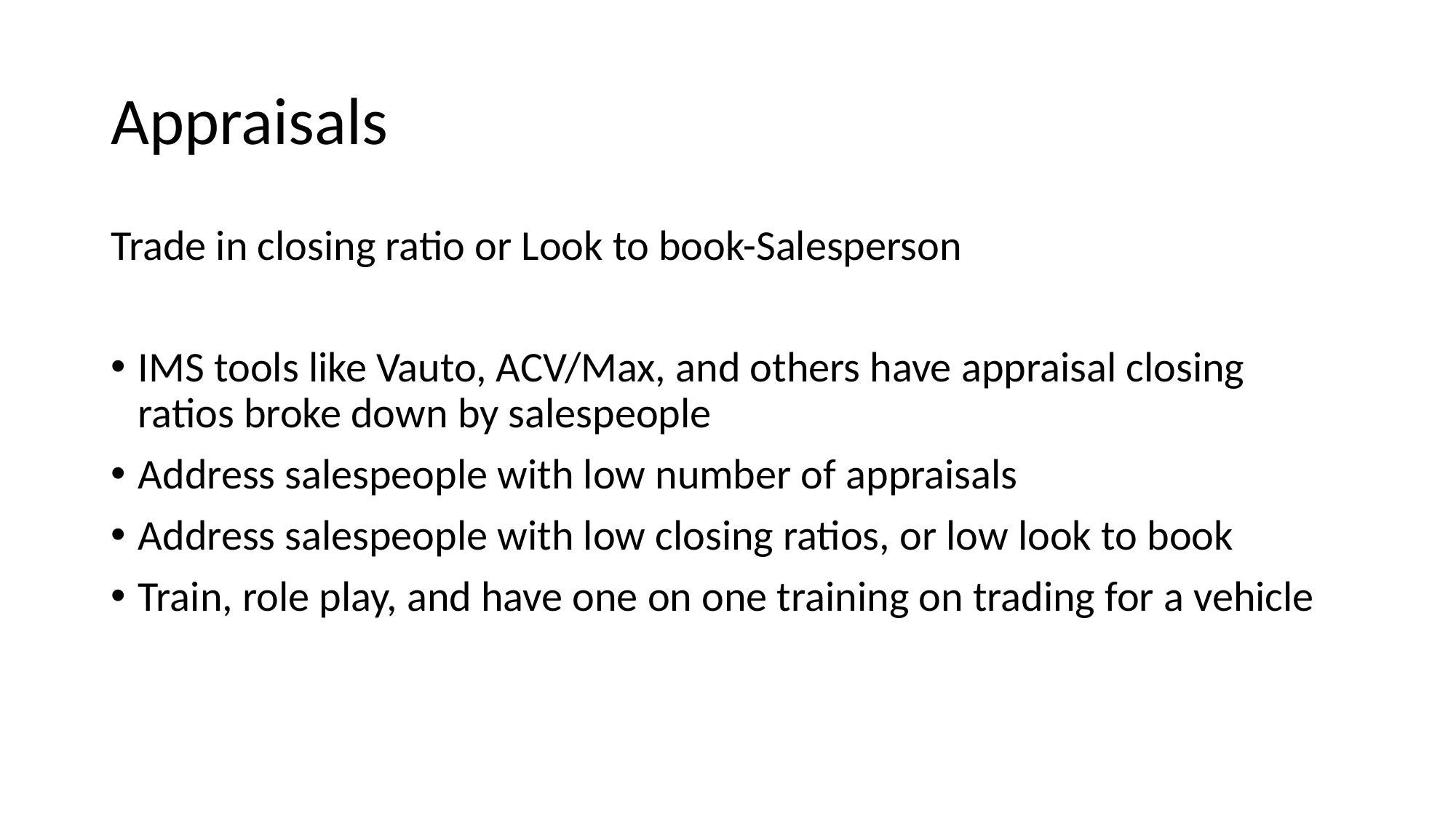

# Appraisals
Trade in closing ratio or Look to book-Salesperson

IMS tools like Vauto, ACV/Max, and others have appraisal closing ratios broke down by salespeople
Address salespeople with low number of appraisals
Address salespeople with low closing ratios, or low look to book
Train, role play, and have one on one training on trading for a vehicle